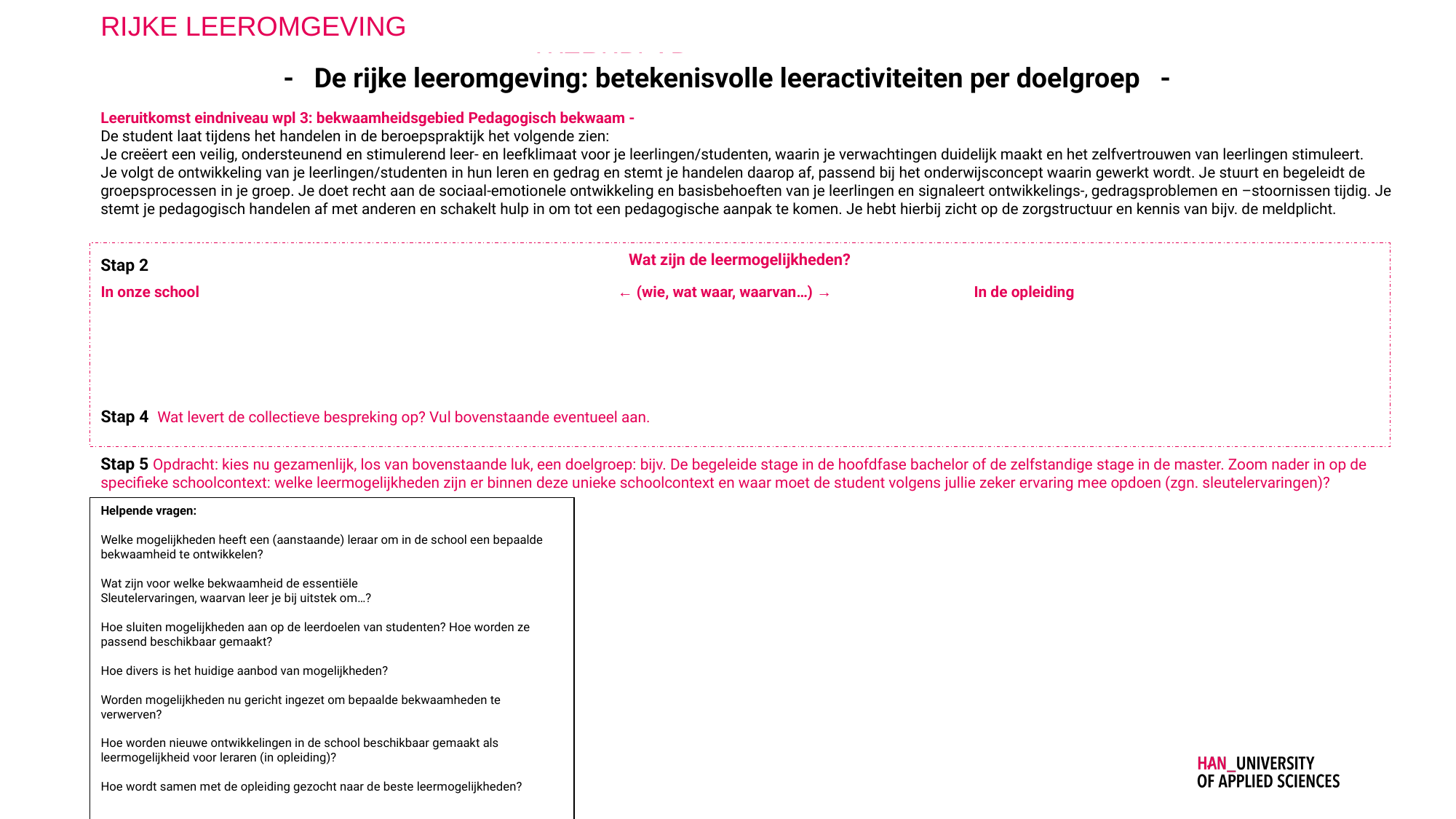

RIJKE LEEROMGEVING													Werkblad
-   De rijke leeromgeving: betekenisvolle leeractiviteiten per doelgroep   -
Leeruitkomst eindniveau wpl 3: bekwaamheidsgebied Pedagogisch bekwaam -
De student laat tijdens het handelen in de beroepspraktijk het volgende zien:
Je creëert een veilig, ondersteunend en stimulerend leer- en leefklimaat voor je leerlingen/studenten, waarin je verwachtingen duidelijk maakt en het zelfvertrouwen van leerlingen stimuleert.
Je volgt de ontwikkeling van je leerlingen/studenten in hun leren en gedrag en stemt je handelen daarop af, passend bij het onderwijsconcept waarin gewerkt wordt. Je stuurt en begeleidt de groepsprocessen in je groep. Je doet recht aan de sociaal-emotionele ontwikkeling en basisbehoeften van je leerlingen en signaleert ontwikkelings-, gedragsproblemen en –stoornissen tijdig. Je stemt je pedagogisch handelen af met anderen en schakelt hulp in om tot een pedagogische aanpak te komen. Je hebt hierbij zicht op de zorgstructuur en kennis van bijv. de meldplicht.
Wat zijn de leermogelijkheden?
In onze school				                          ← (wie, wat waar, waarvan…) →		In de opleiding
Stap 2
Stap 4  Wat levert de collectieve bespreking op? Vul bovenstaande eventueel aan.
Stap 5 Opdracht: kies nu gezamenlijk, los van bovenstaande luk, een doelgroep: bijv. De begeleide stage in de hoofdfase bachelor of de zelfstandige stage in de master. Zoom nader in op de specifieke schoolcontext: welke leermogelijkheden zijn er binnen deze unieke schoolcontext en waar moet de student volgens jullie zeker ervaring mee opdoen (zgn. sleutelervaringen)?

Helpende vragen:

Welke mogelijkheden heeft een (aanstaande) leraar om in de school een bepaalde bekwaamheid te ontwikkelen?

Wat zijn voor welke bekwaamheid de essentiële
Sleutelervaringen, waarvan leer je bij uitstek om…?

Hoe sluiten mogelijkheden aan op de leerdoelen van studenten? Hoe worden ze passend beschikbaar gemaakt?

Hoe divers is het huidige aanbod van mogelijkheden?

Worden mogelijkheden nu gericht ingezet om bepaalde bekwaamheden te verwerven?

Hoe worden nieuwe ontwikkelingen in de school beschikbaar gemaakt als leermogelijkheid voor leraren (in opleiding)?

Hoe wordt samen met de opleiding gezocht naar de beste leermogelijkheden?